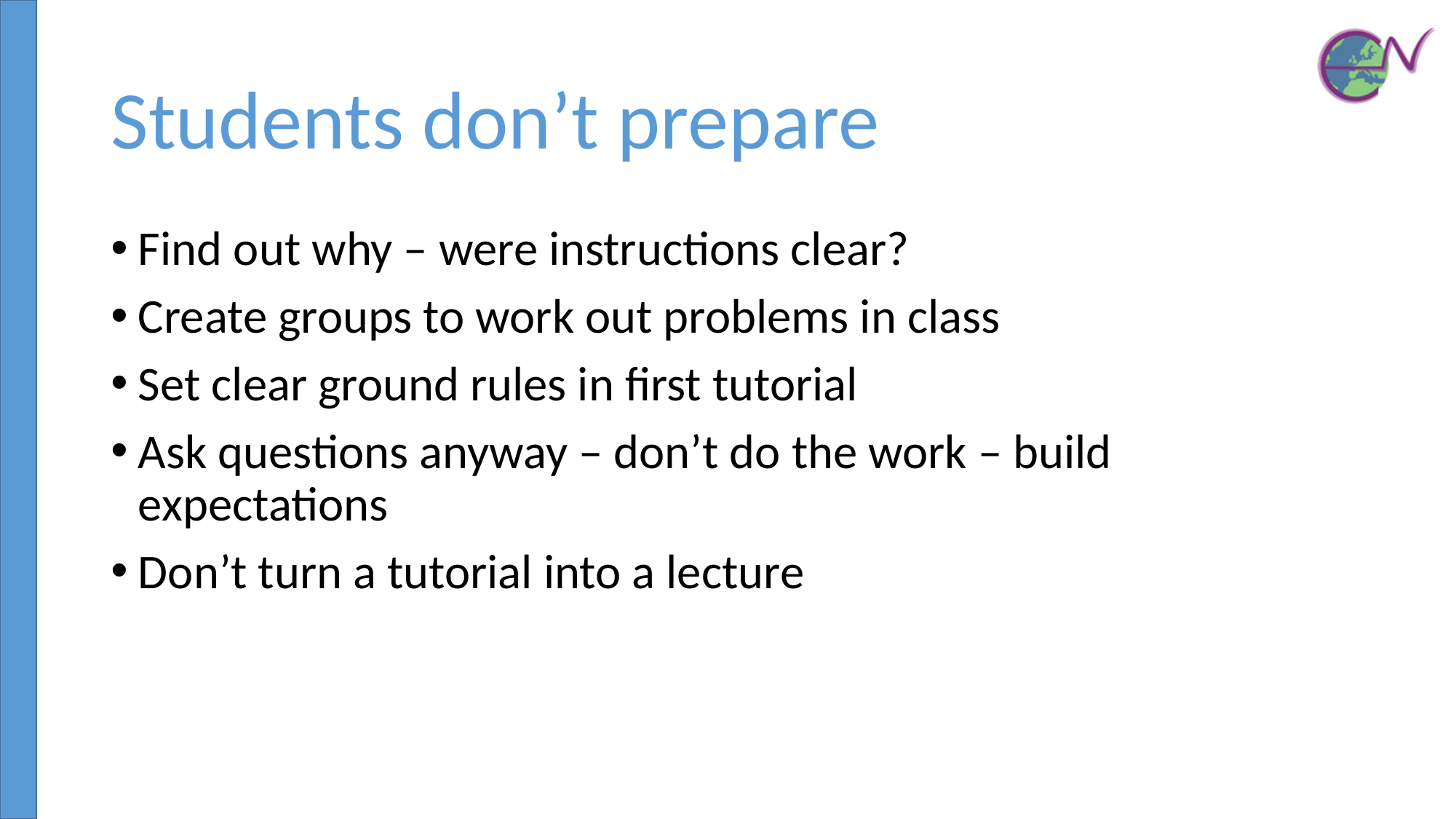

# Students don’t prepare
Find out why – were instructions clear?
Create groups to work out problems in class
Set clear ground rules in first tutorial
Ask questions anyway – don’t do the work – build expectations
Don’t turn a tutorial into a lecture